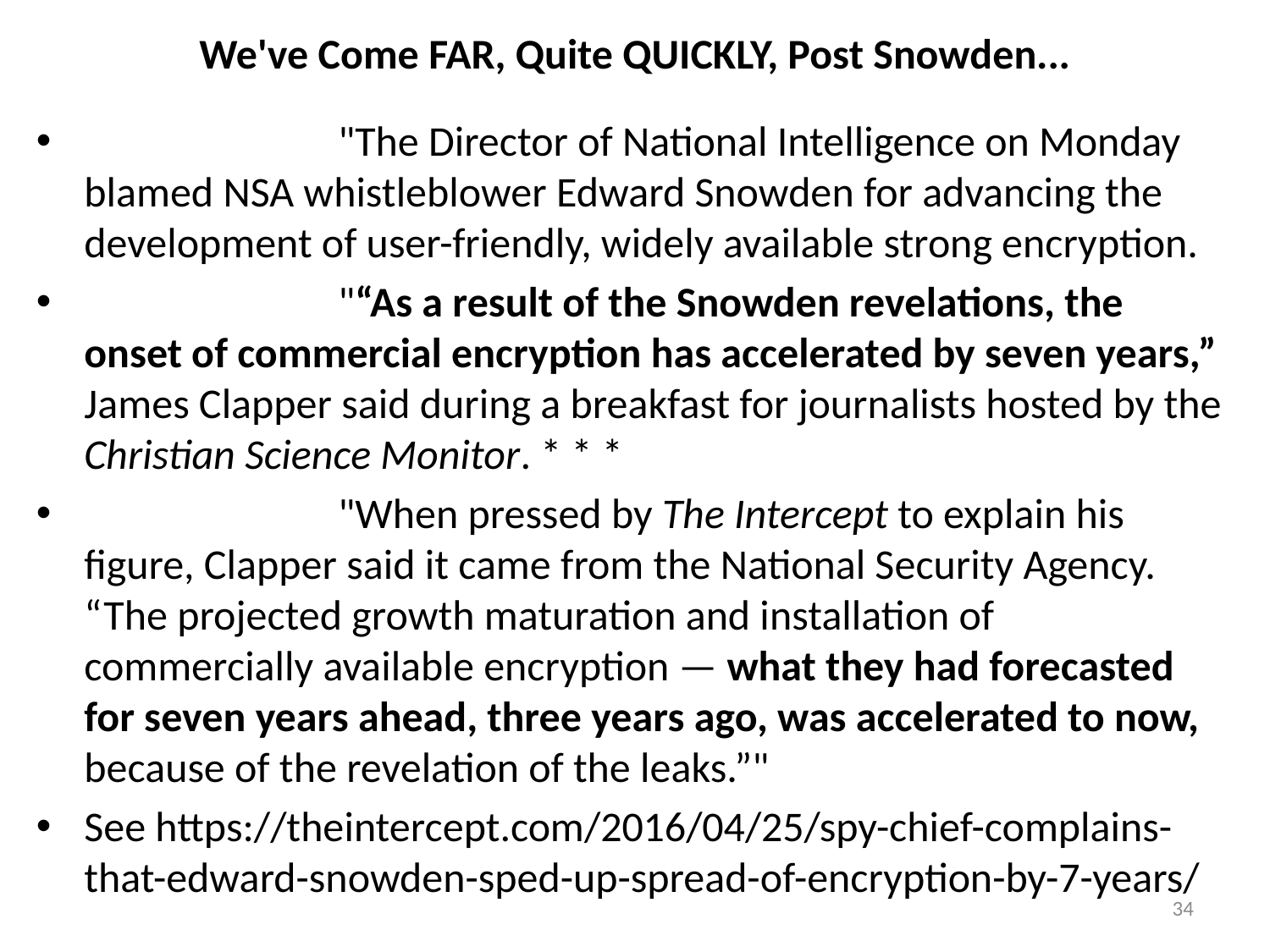

# We've Come FAR, Quite QUICKLY, Post Snowden...
 		"The Director of National Intelligence on Monday blamed NSA whistleblower Edward Snowden for advancing the development of user-friendly, widely available strong encryption.
 		"“As a result of the Snowden revelations, the onset of commercial encryption has accelerated by seven years,” James Clapper said during a breakfast for journalists hosted by the Christian Science Monitor. * * *
 		"When pressed by The Intercept to explain his figure, Clapper said it came from the National Security Agency. “The projected growth maturation and installation of commercially available encryption — what they had forecasted for seven years ahead, three years ago, was accelerated to now, because of the revelation of the leaks.”"
See https://theintercept.com/2016/04/25/spy-chief-complains-that-edward-snowden-sped-up-spread-of-encryption-by-7-years/

34